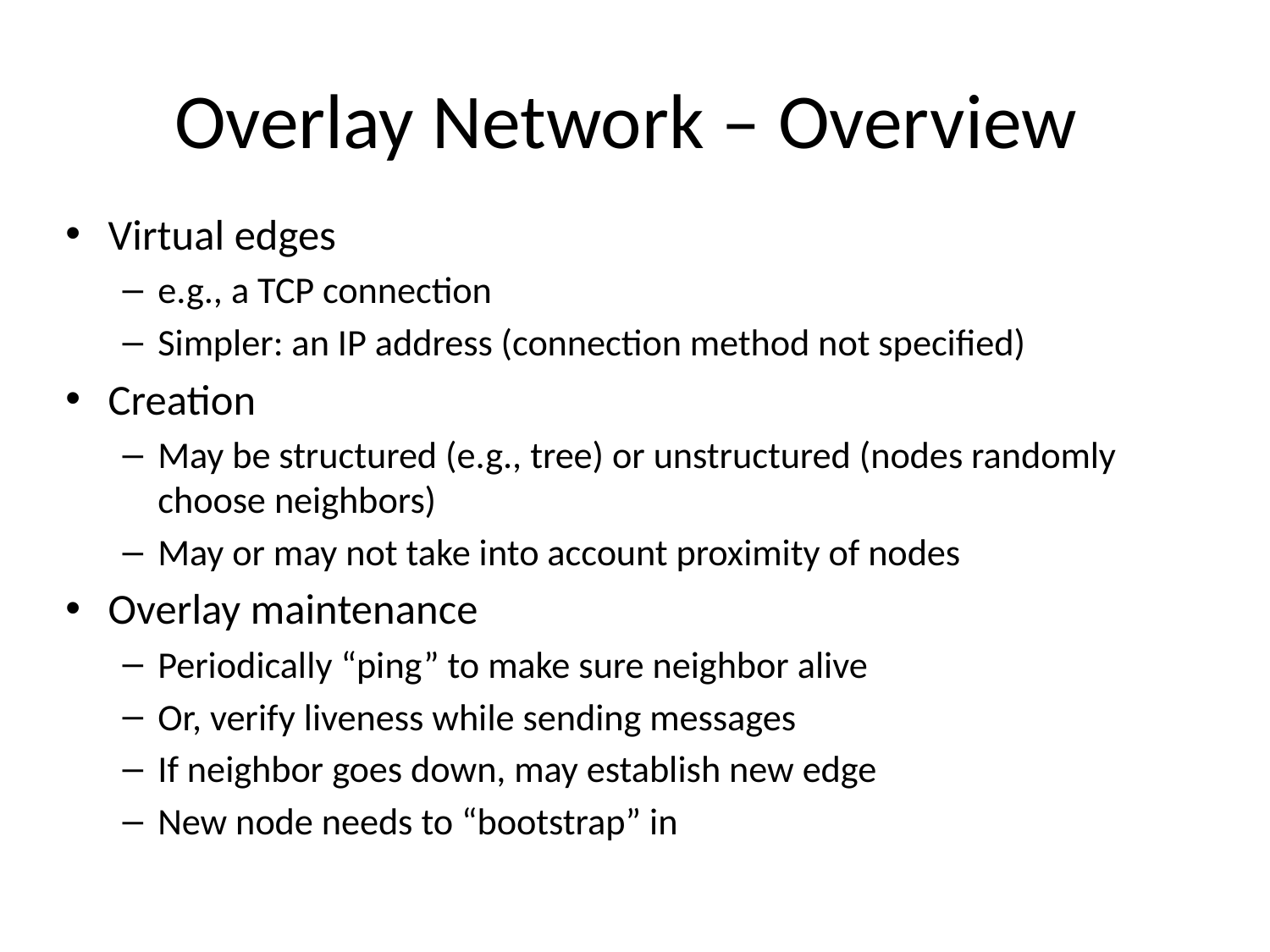

# Overlay Network – Overview
Virtual edges
e.g., a TCP connection
Simpler: an IP address (connection method not specified)
Creation
May be structured (e.g., tree) or unstructured (nodes randomly choose neighbors)
May or may not take into account proximity of nodes
Overlay maintenance
Periodically “ping” to make sure neighbor alive
Or, verify liveness while sending messages
If neighbor goes down, may establish new edge
New node needs to “bootstrap” in